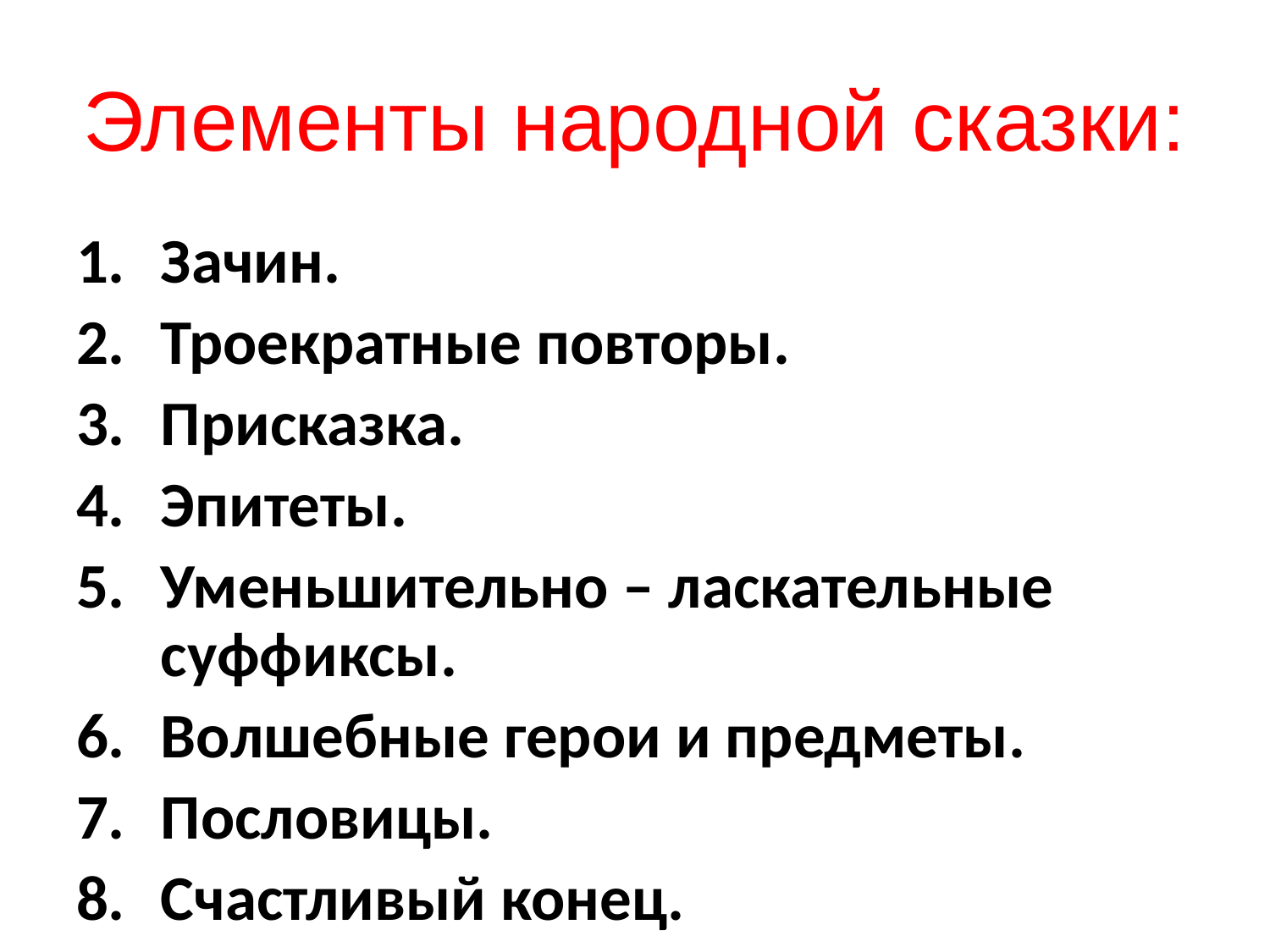

# Элементы народной сказки:
Зачин.
Троекратные повторы.
Присказка.
Эпитеты.
Уменьшительно – ласкательные суффиксы.
Волшебные герои и предметы.
Пословицы.
Счастливый конец.